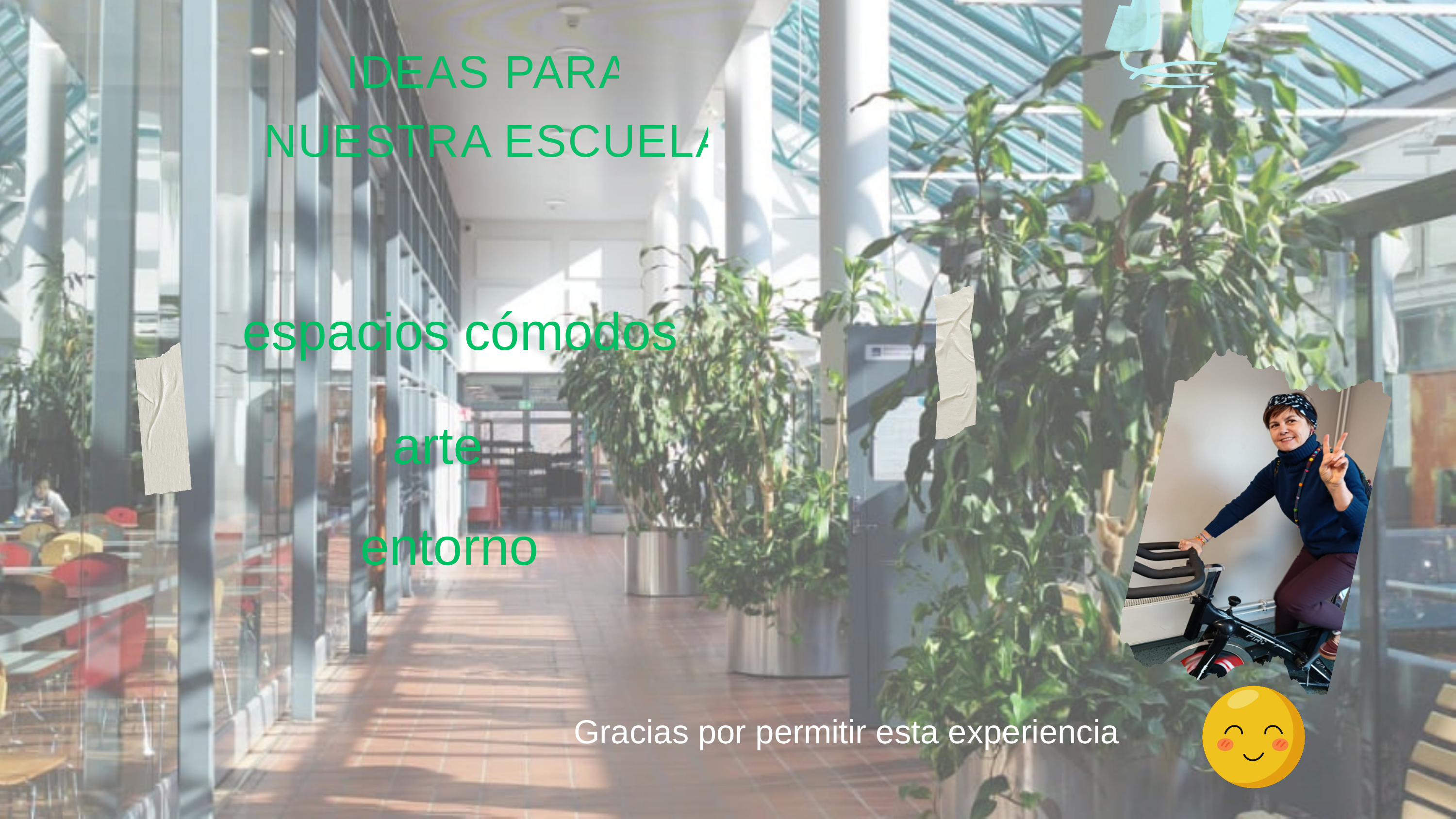

IDEAS PARA

 NUESTRA ESCUELA

espacios cómodos

arte
entorno

Gracias por permitir esta experiencia